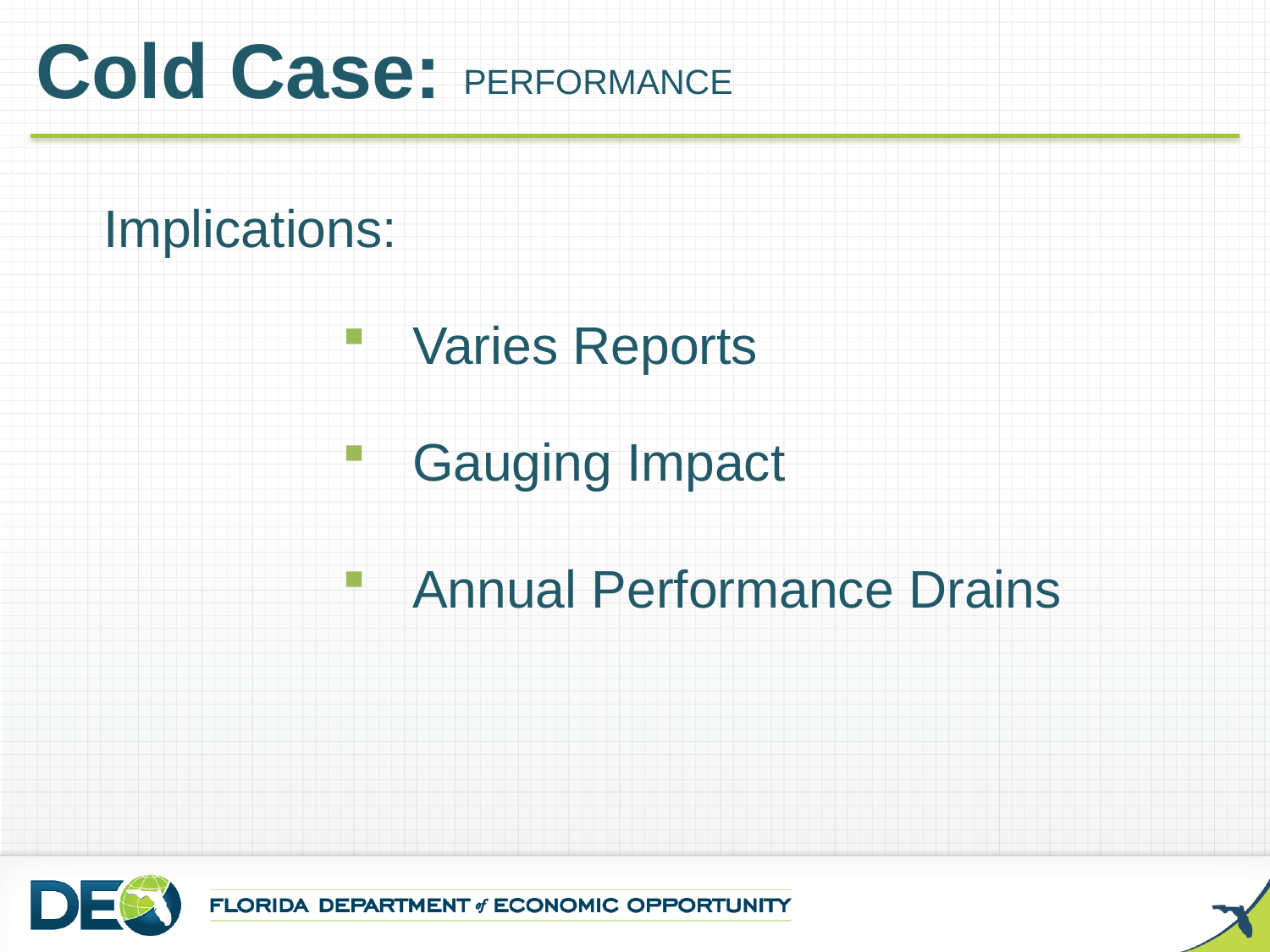

Cold Case: Performance

Implications:
Varies Reports
Gauging Impact
Annual Performance Drains